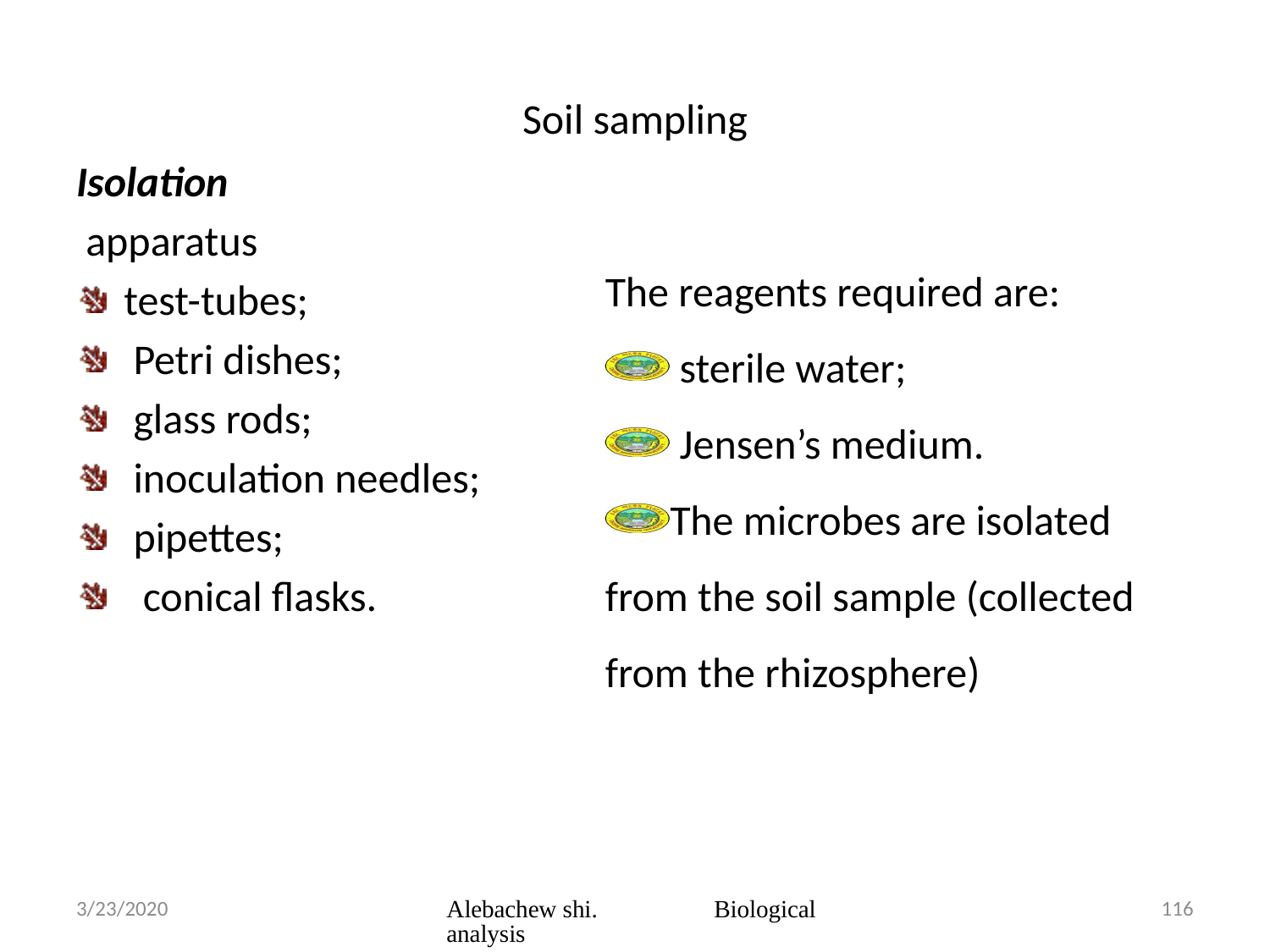

# Soil sampling
Isolation
 apparatus
test-tubes;
 Petri dishes;
 glass rods;
 inoculation needles;
 pipettes;
  conical flasks.
The reagents required are:
 sterile water;
 Jensen’s medium.
The microbes are isolated from the soil sample (collected from the rhizosphere)
3/23/2020
Alebachew shi.                   Biological analysis
116